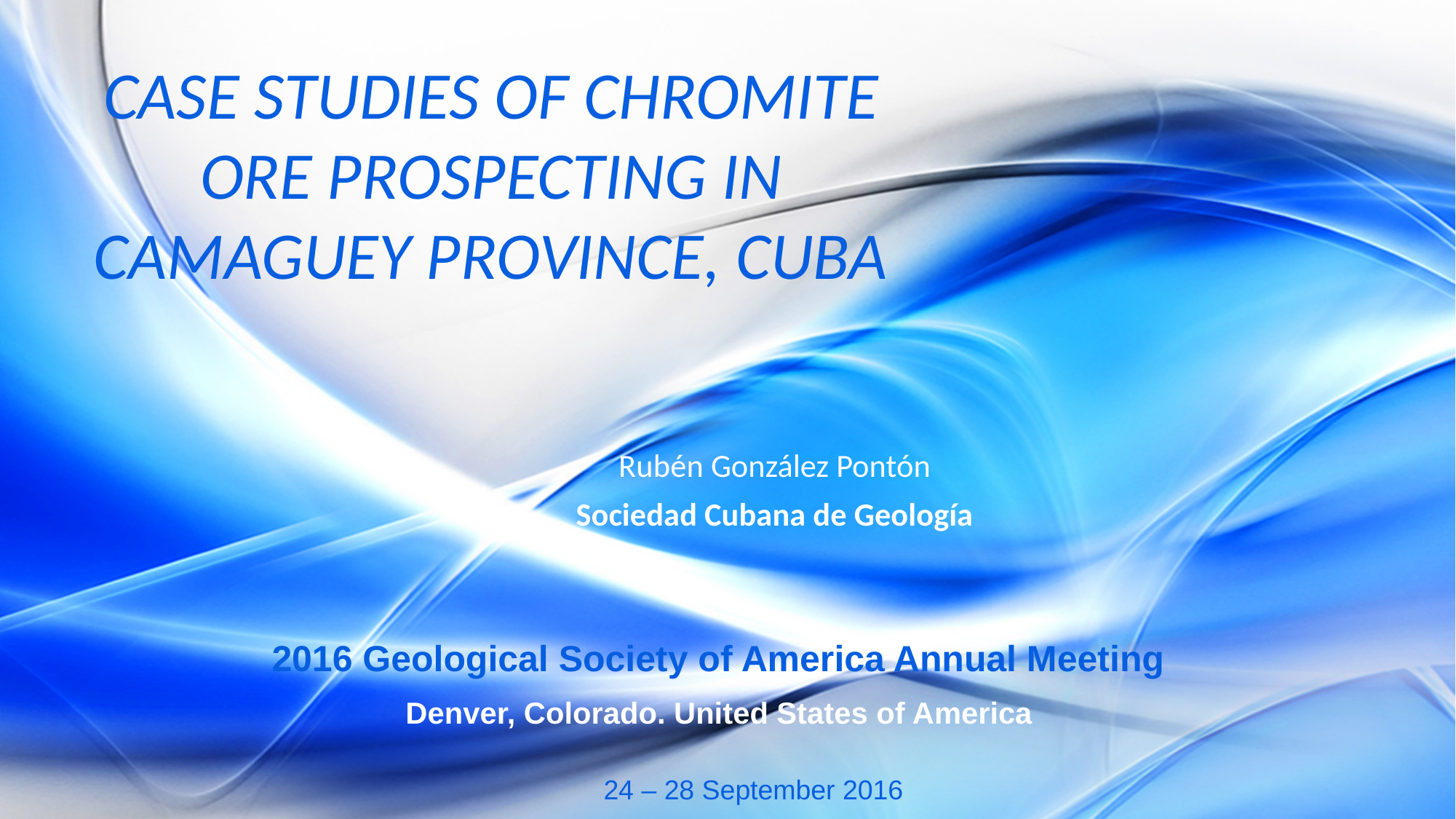

# CASE STUDIES OF CHROMITE ORE PROSPECTING IN CAMAGUEY PROVINCE, CUBA
Rubén González Pontón
Sociedad Cubana de Geología
2016 Geological Society of America Annual Meeting
Denver, Colorado. United States of America
24 – 28 September 2016